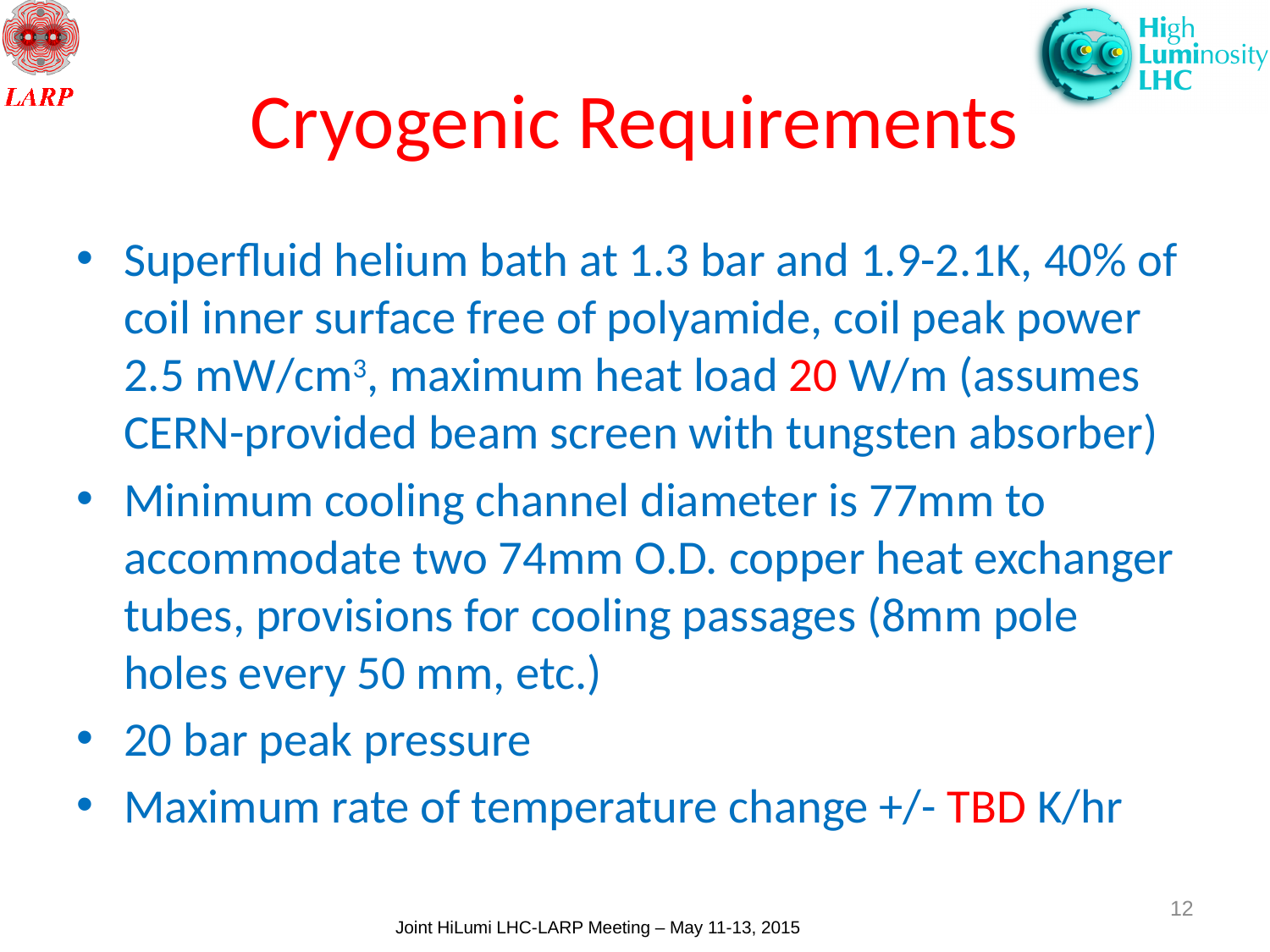

# Cryogenic Requirements
Superfluid helium bath at 1.3 bar and 1.9-2.1K, 40% of coil inner surface free of polyamide, coil peak power 2.5 mW/cm3, maximum heat load 20 W/m (assumes CERN-provided beam screen with tungsten absorber)
Minimum cooling channel diameter is 77mm to accommodate two 74mm O.D. copper heat exchanger tubes, provisions for cooling passages (8mm pole holes every 50 mm, etc.)
20 bar peak pressure
Maximum rate of temperature change +/- TBD K/hr
12